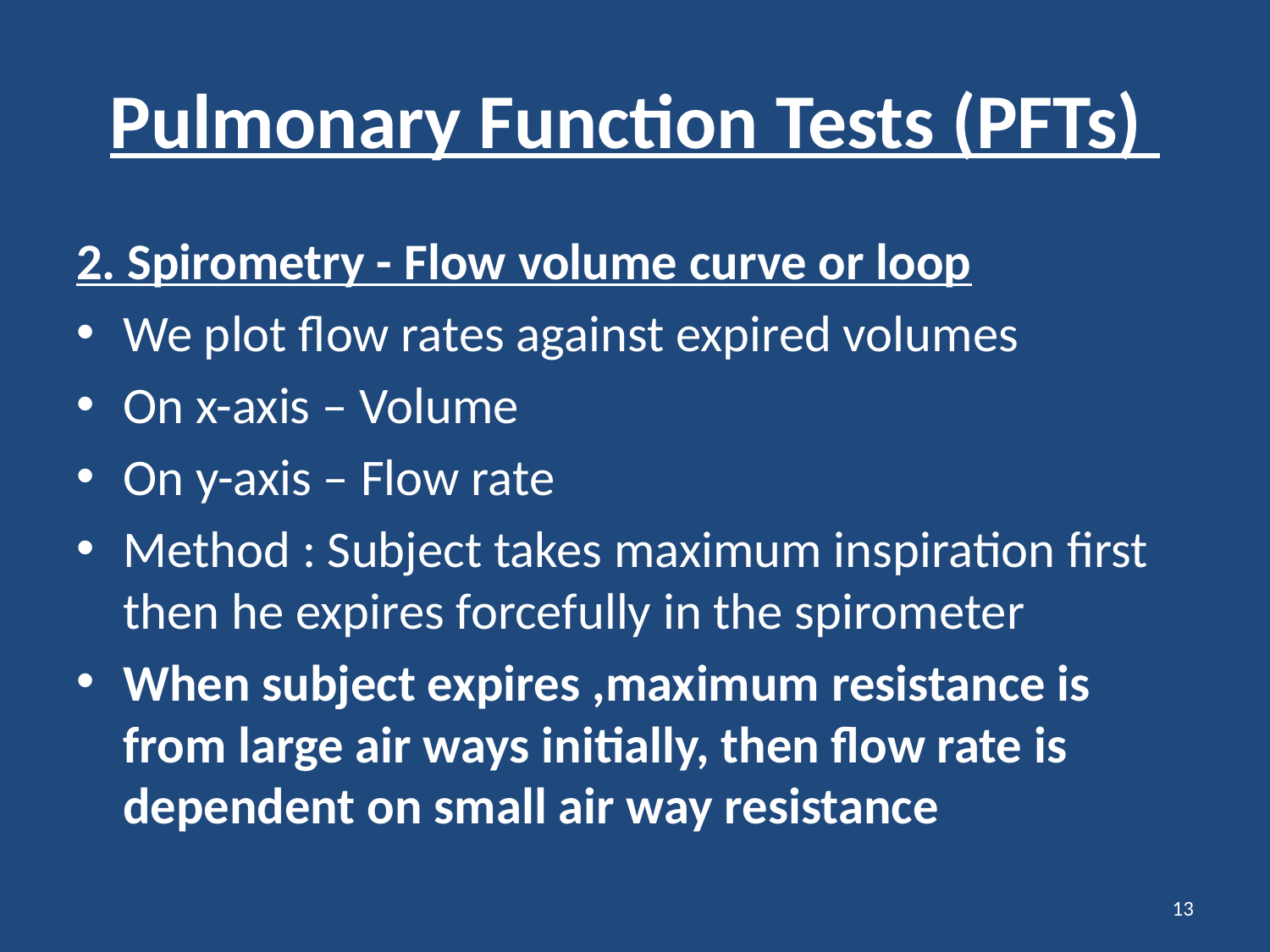

# Pulmonary Function Tests (PFTs)
2. Spirometry - Flow volume curve or loop
We plot flow rates against expired volumes
On x-axis – Volume
On y-axis – Flow rate
Method : Subject takes maximum inspiration first then he expires forcefully in the spirometer
When subject expires ,maximum resistance is from large air ways initially, then flow rate is dependent on small air way resistance
13